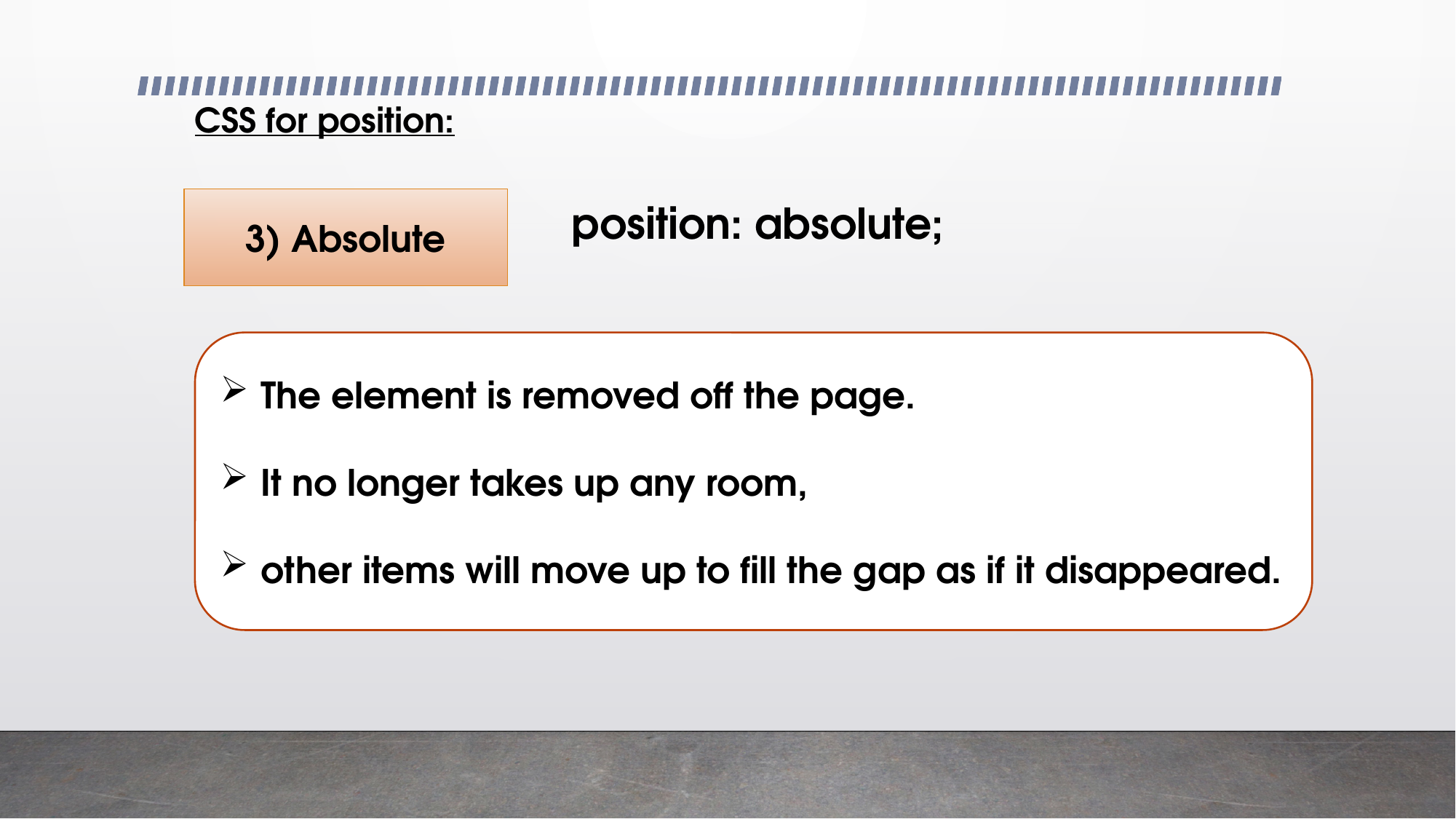

# CSS for position:
3) Absolute
position: absolute;
The element is removed off the page.

It no longer takes up any room,

other items will move up to fill the gap as if it disappeared.